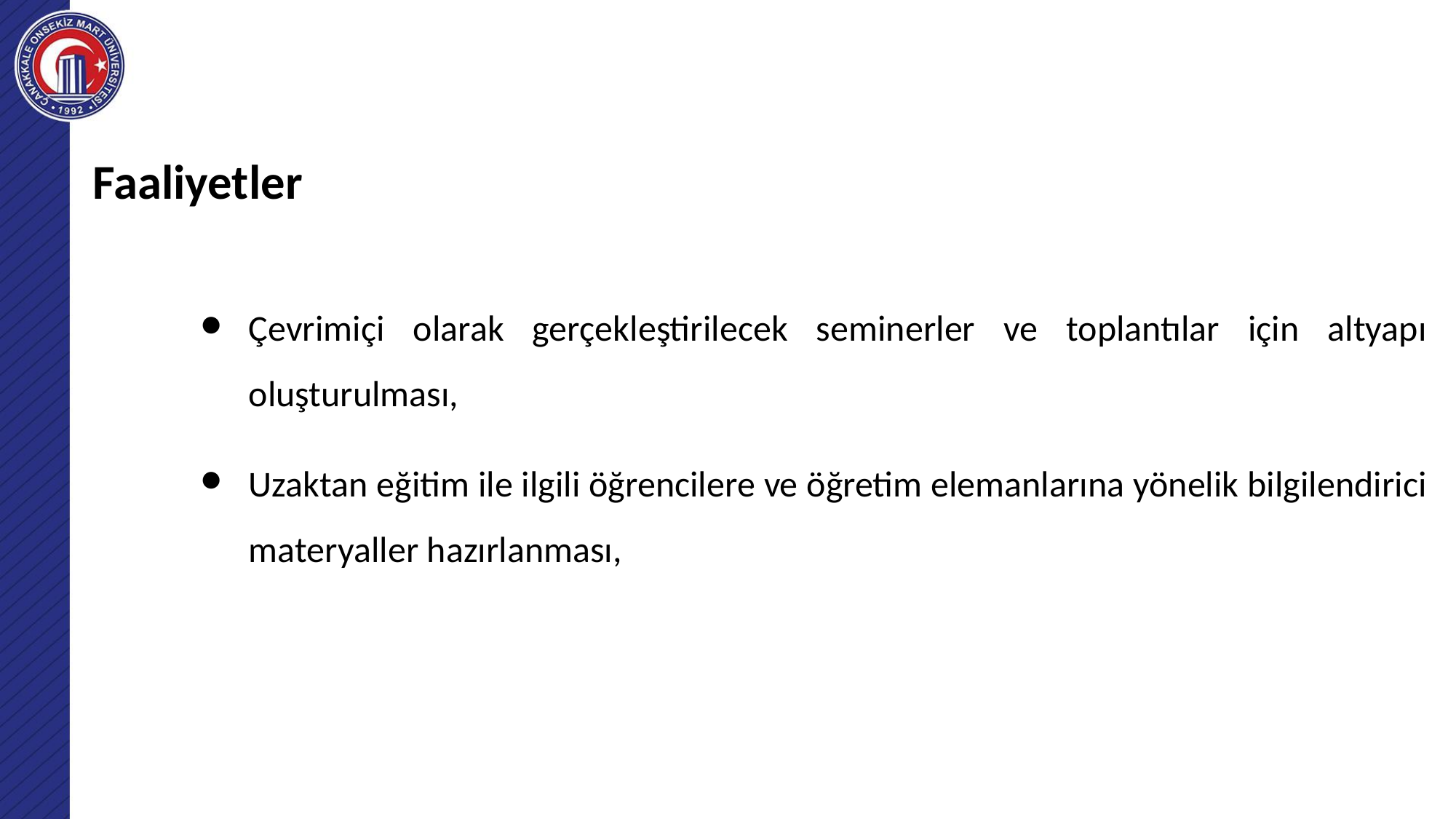

Faaliyetler
# .
Çevrimiçi olarak gerçekleştirilecek seminerler ve toplantılar için altyapı oluşturulması,
Uzaktan eğitim ile ilgili öğrencilere ve öğretim elemanlarına yönelik bilgilendirici materyaller hazırlanması,